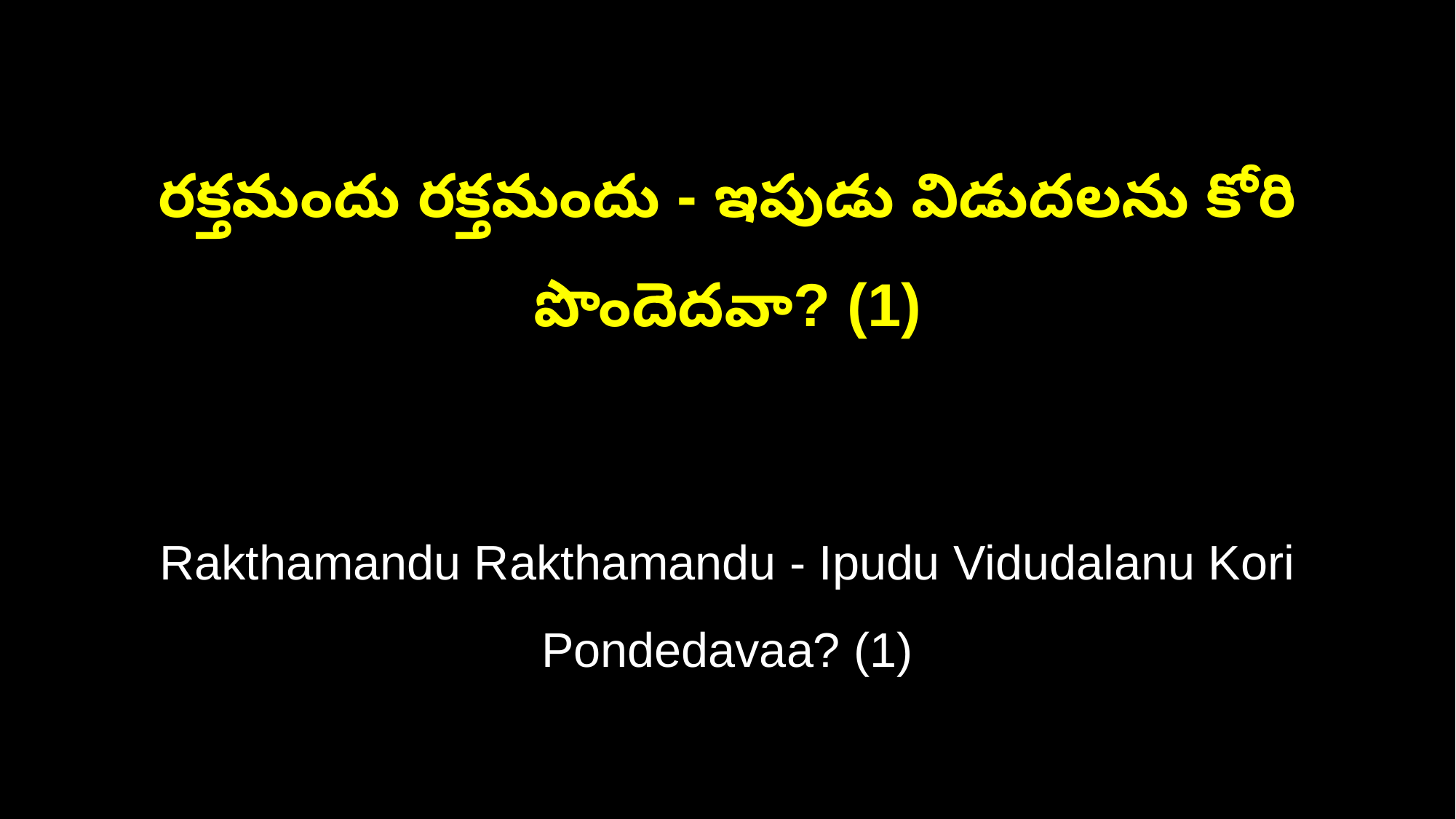

రక్తమందు రక్తమందు - ఇపుడు విడుదలను కోరి పొందెదవా? (1)
Rakthamandu Rakthamandu - Ipudu Vidudalanu Kori Pondedavaa? (1)